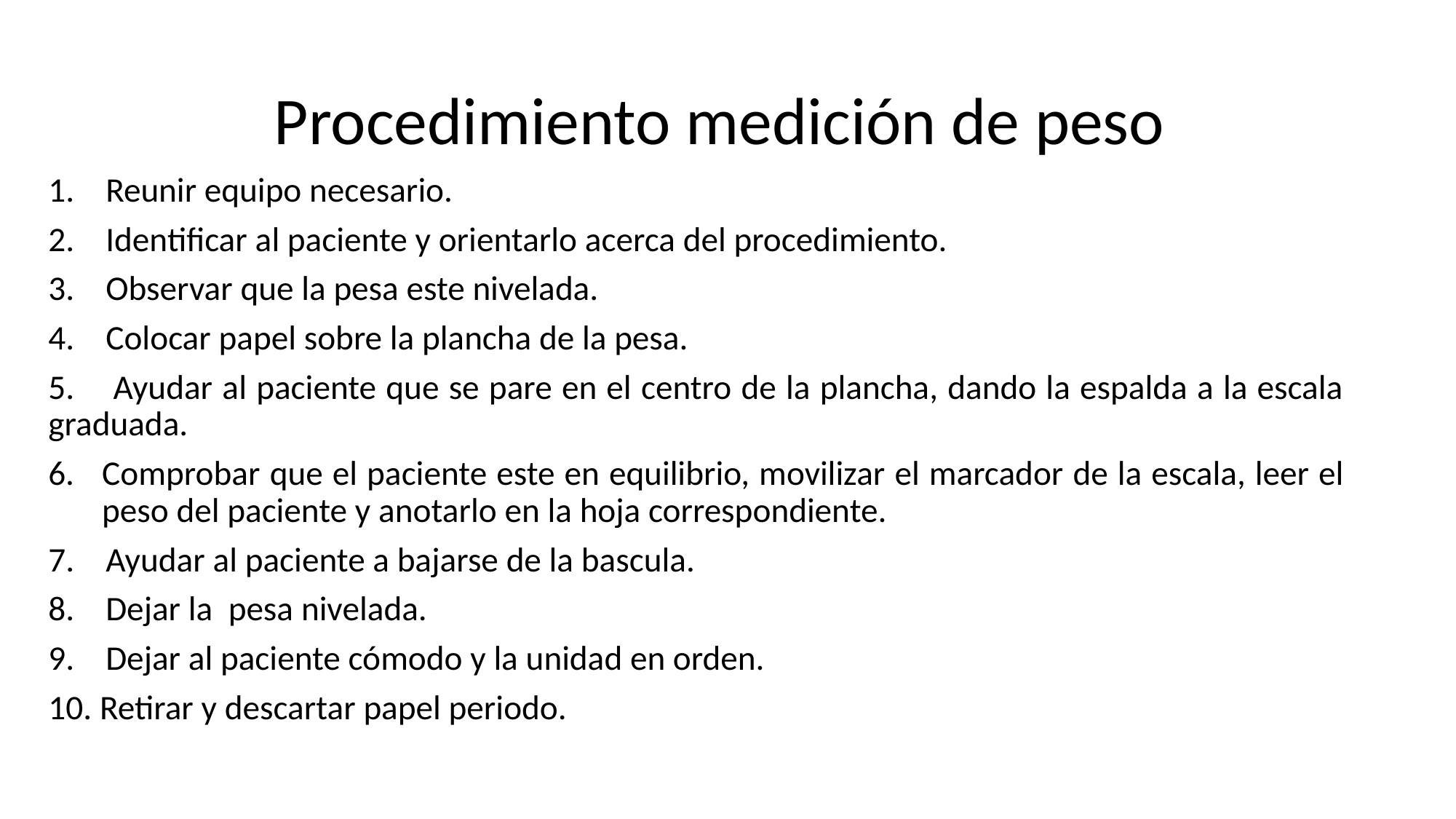

# Procedimiento medición de peso
1.    Reunir equipo necesario.
2.    Identificar al paciente y orientarlo acerca del procedimiento.
3.    Observar que la pesa este nivelada.
4.    Colocar papel sobre la plancha de la pesa.
5.    Ayudar al paciente que se pare en el centro de la plancha, dando la espalda a la escala graduada.
Comprobar que el paciente este en equilibrio, movilizar el marcador de la escala, leer el peso del paciente y anotarlo en la hoja correspondiente.
7.    Ayudar al paciente a bajarse de la bascula.
8.    Dejar la  pesa nivelada.
9.    Dejar al paciente cómodo y la unidad en orden.
10. Retirar y descartar papel periodo.